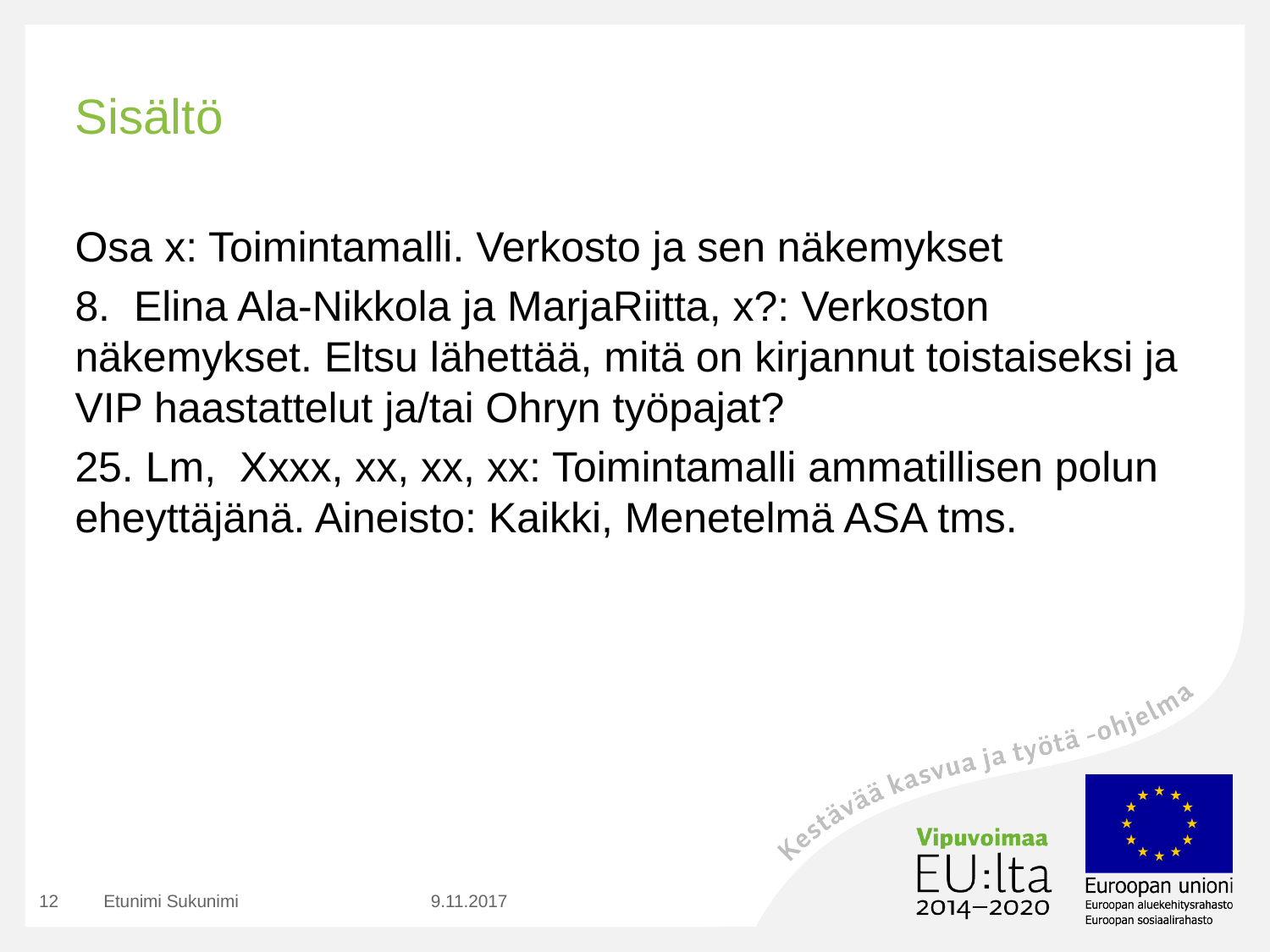

# Sisältö
Osa x: Toimintamalli. Verkosto ja sen näkemykset
8.  Elina Ala-Nikkola ja MarjaRiitta, x?: Verkoston näkemykset. Eltsu lähettää, mitä on kirjannut toistaiseksi ja VIP haastattelut ja/tai Ohryn työpajat?
25. Lm,  Xxxx, xx, xx, xx: Toimintamalli ammatillisen polun eheyttäjänä. Aineisto: Kaikki, Menetelmä ASA tms.
12
Etunimi Sukunimi
9.11.2017